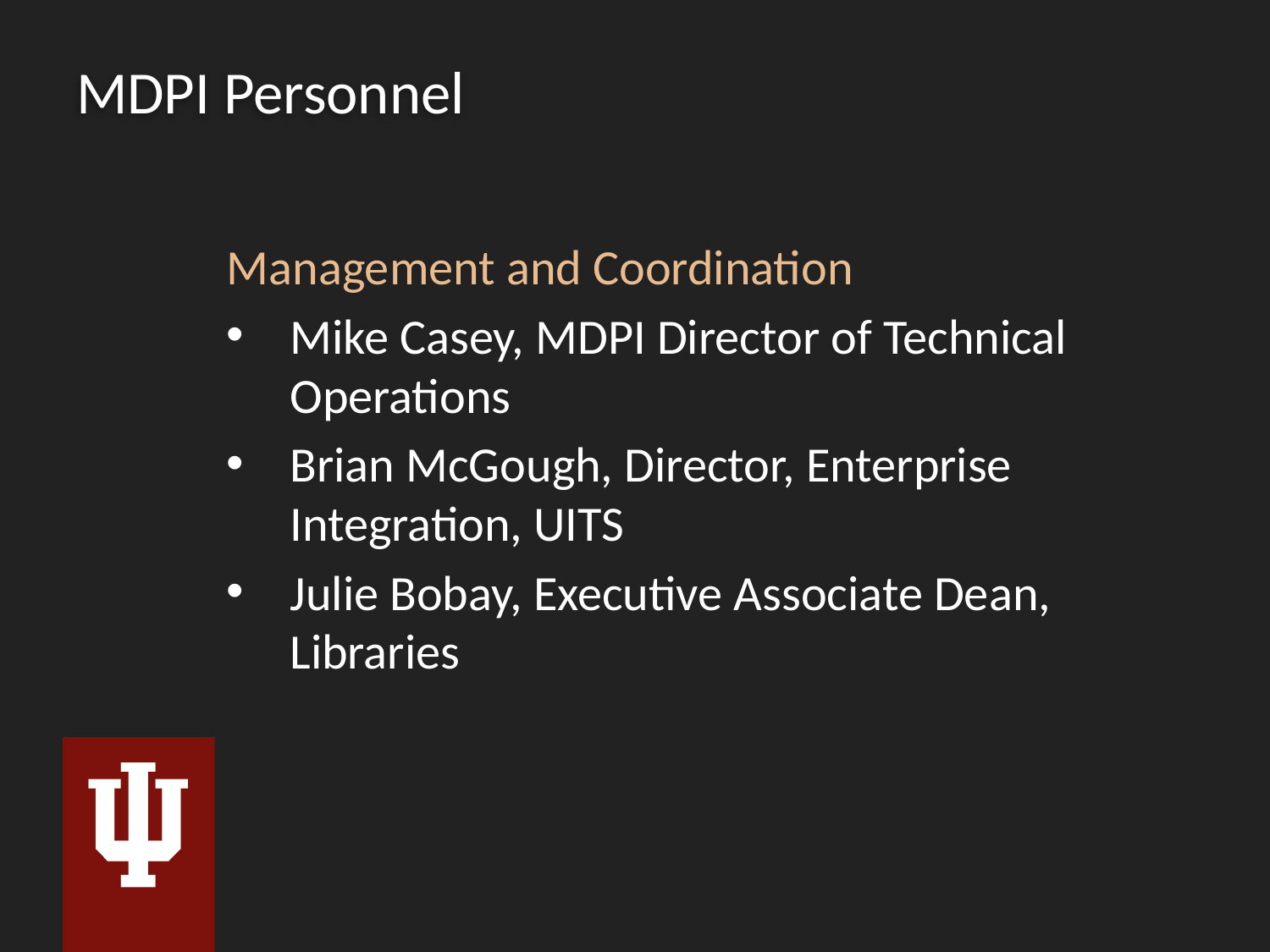

# MDPI Personnel
Management and Coordination
Mike Casey, MDPI Director of Technical Operations
Brian McGough, Director, Enterprise Integration, UITS
Julie Bobay, Executive Associate Dean, Libraries